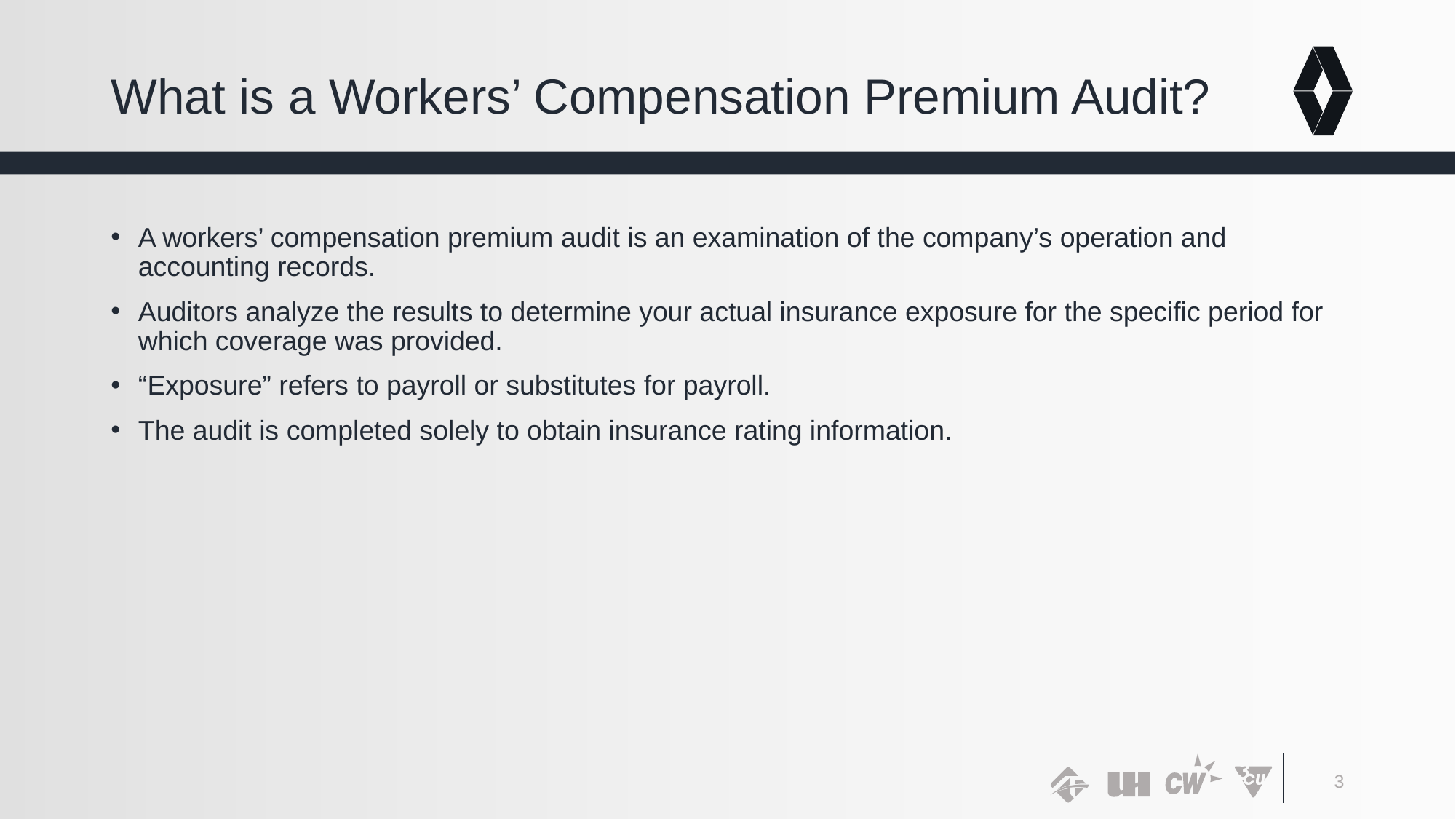

# What is a Workers’ Compensation Premium Audit?
A workers’ compensation premium audit is an examination of the company’s operation and accounting records.
Auditors analyze the results to determine your actual insurance exposure for the specific period for which coverage was provided.
“Exposure” refers to payroll or substitutes for payroll.
The audit is completed solely to obtain insurance rating information.
3